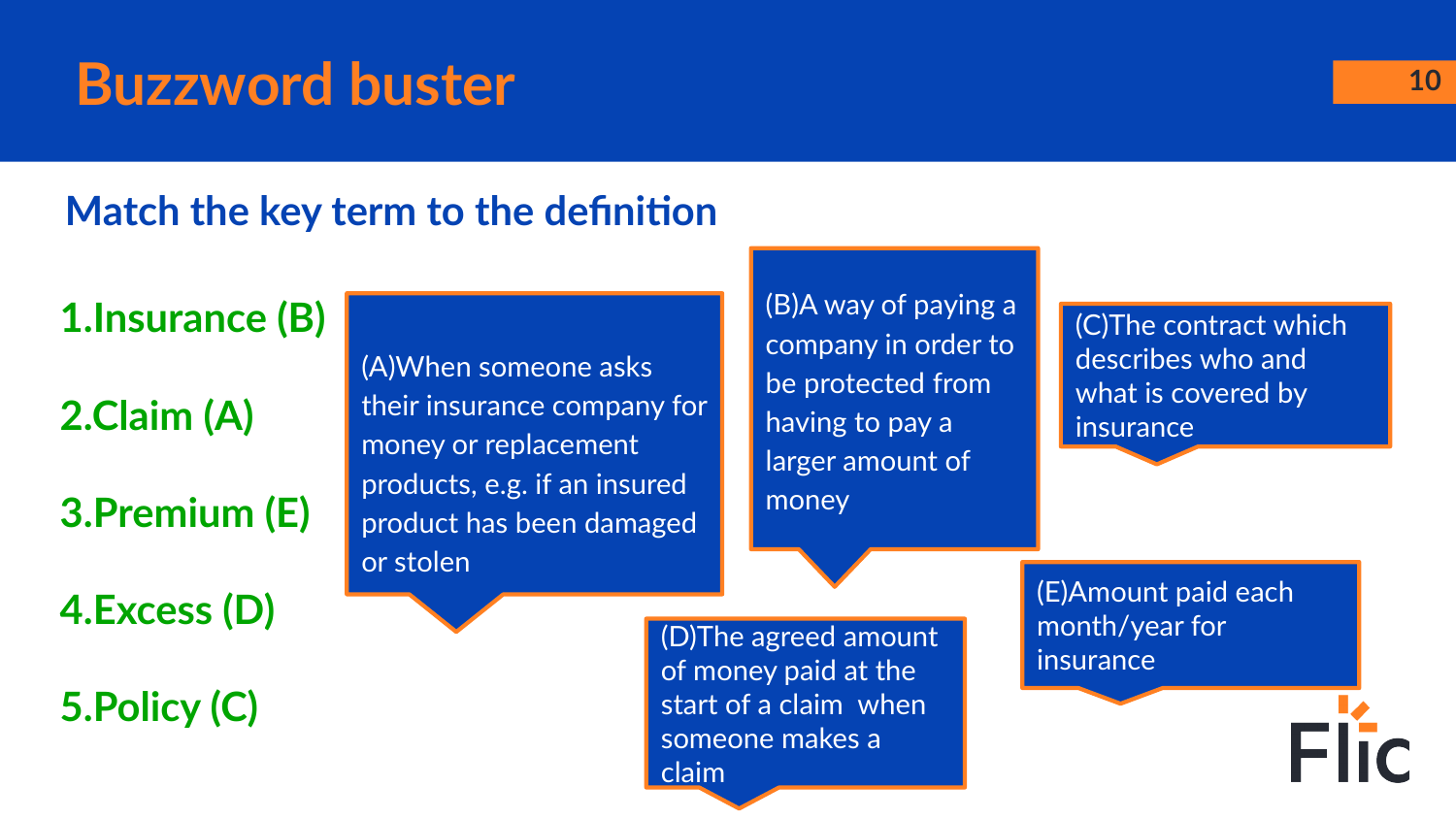

# Buzzword buster
10
Match the key term to the definition

(B)A way of paying a company in order to be protected from having to pay a larger amount of money

1.Insurance (B)

2.Claim (A)

3.Premium (E)

4.Excess (D)

5.Policy (C)

(A)When someone asks their insurance company for money or replacement products, e.g. if an insured product has been damaged or stolen
(C)The contract which describes who and what is covered by insurance
(E)Amount paid each month/year for insurance

(D)The agreed amount of money paid at the start of a claim  when someone makes a claim